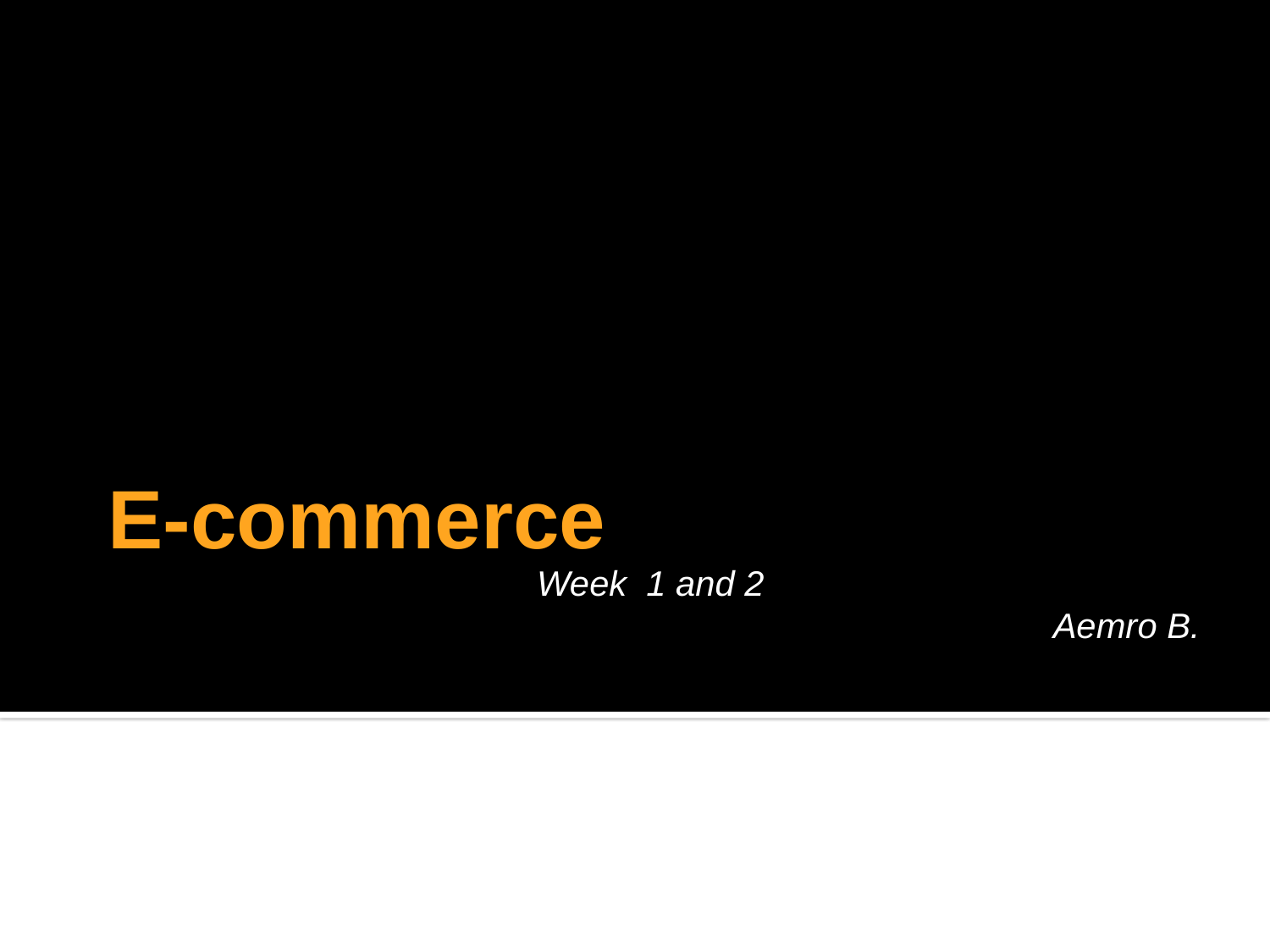

# E-commerce
Week  1 and 2
Aemro B.